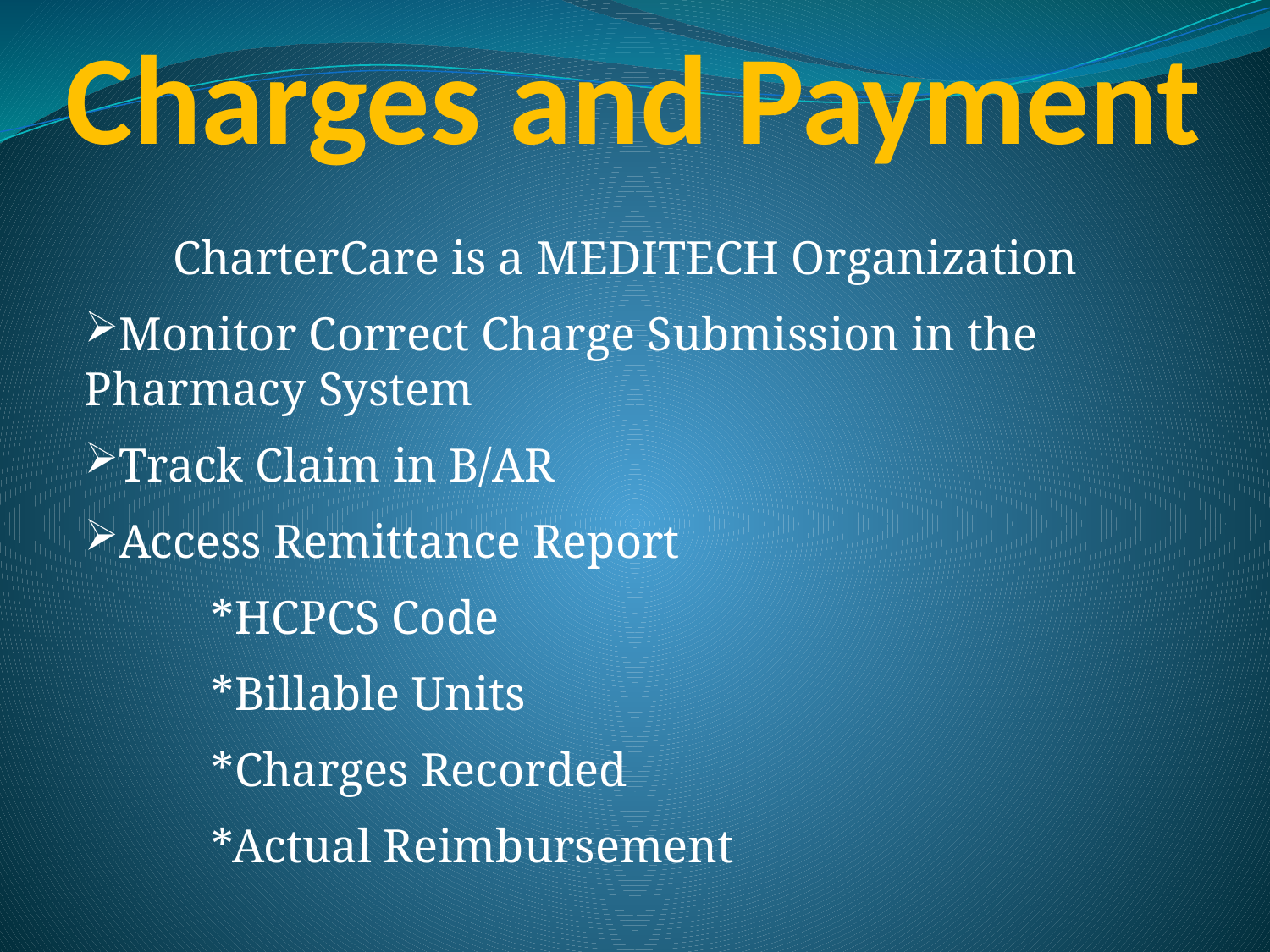

# Charges and Payment
CharterCare is a MEDITECH Organization
Monitor Correct Charge Submission in the Pharmacy System
Track Claim in B/AR
Access Remittance Report
	*HCPCS Code
	*Billable Units
	*Charges Recorded
	*Actual Reimbursement